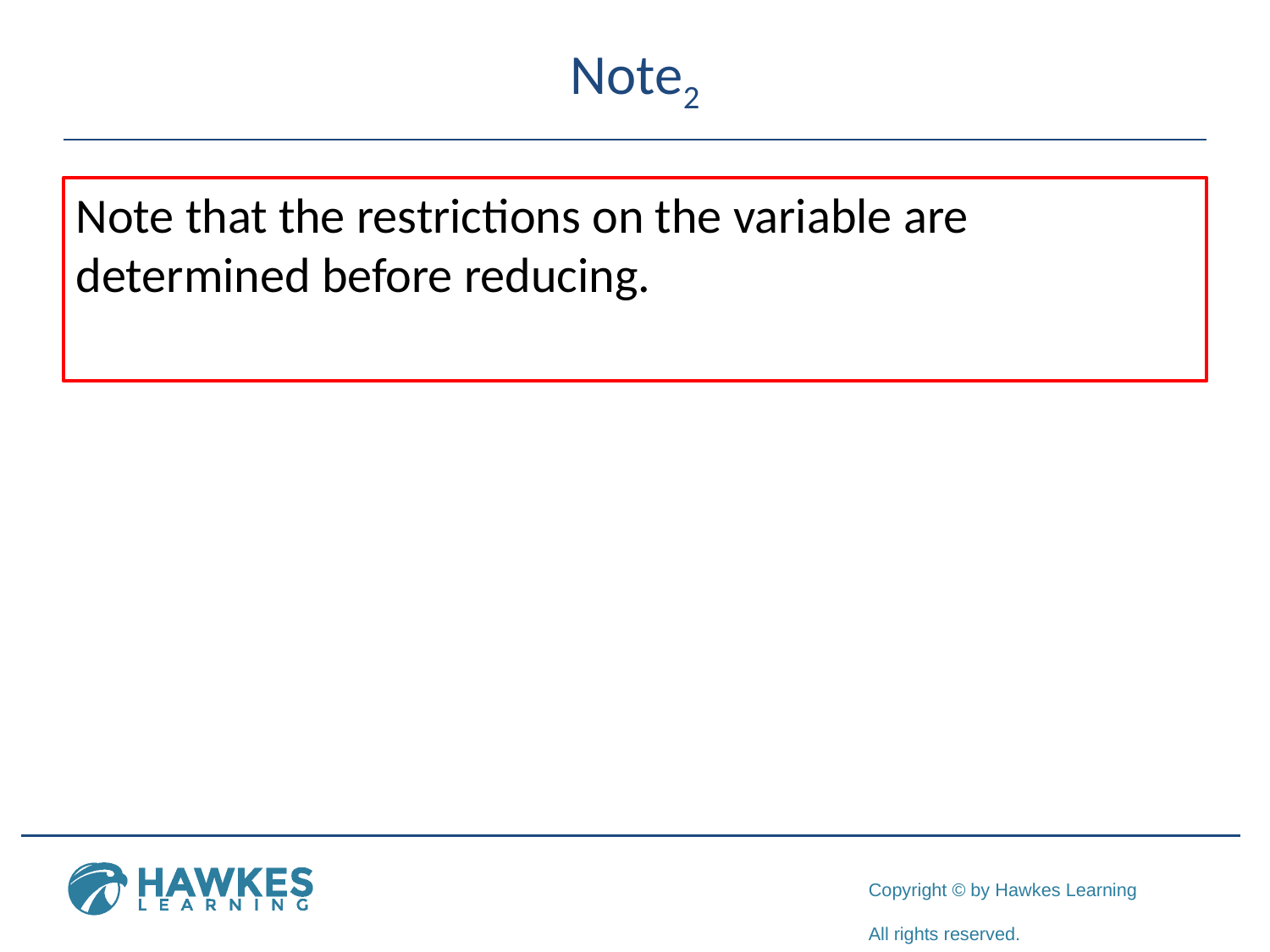

# Note2
Note that the restrictions on the variable are determined before reducing.